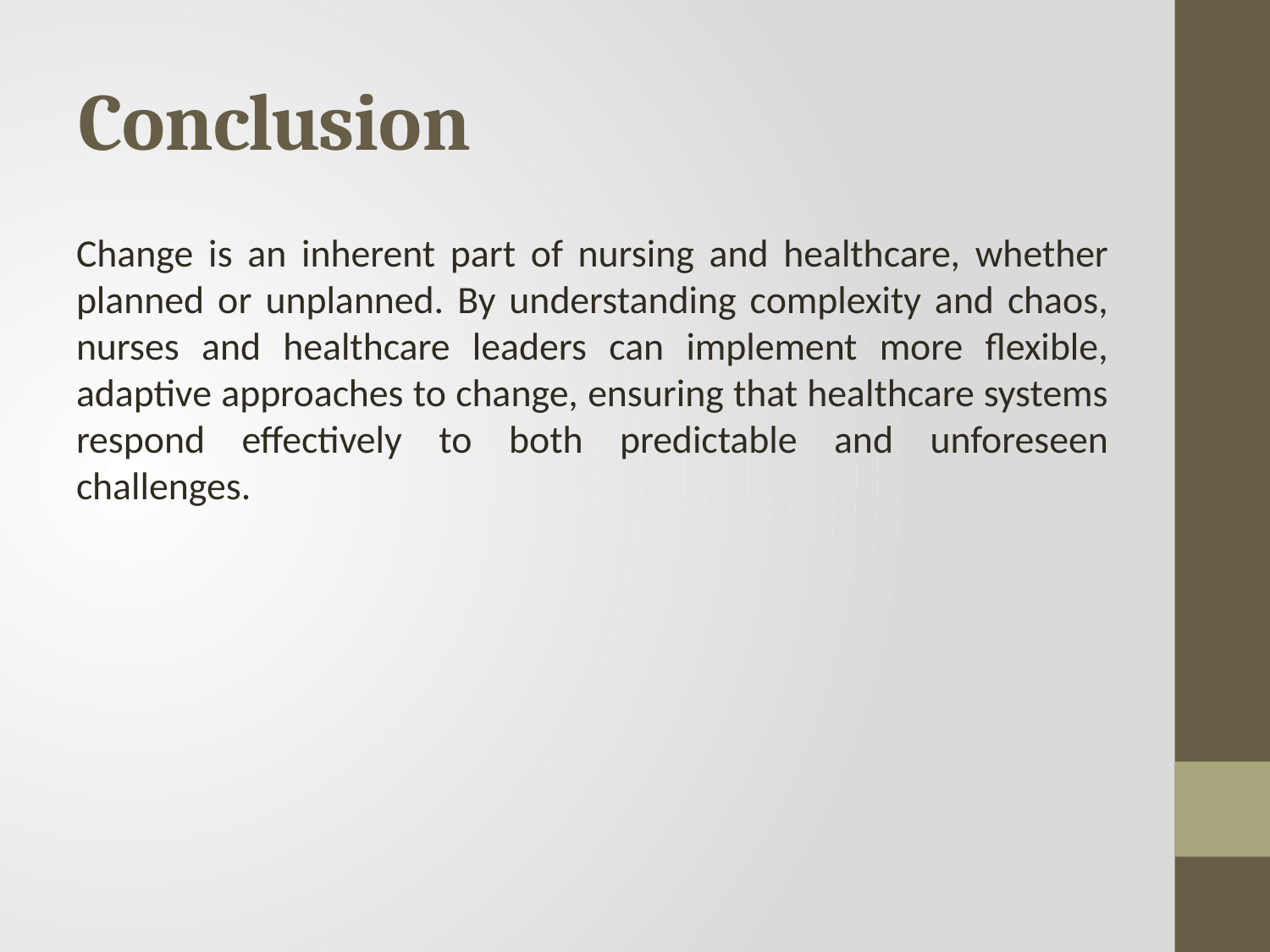

# Conclusion
Change is an inherent part of nursing and healthcare, whether planned or unplanned. By understanding complexity and chaos, nurses and healthcare leaders can implement more flexible, adaptive approaches to change, ensuring that healthcare systems respond effectively to both predictable and unforeseen challenges.